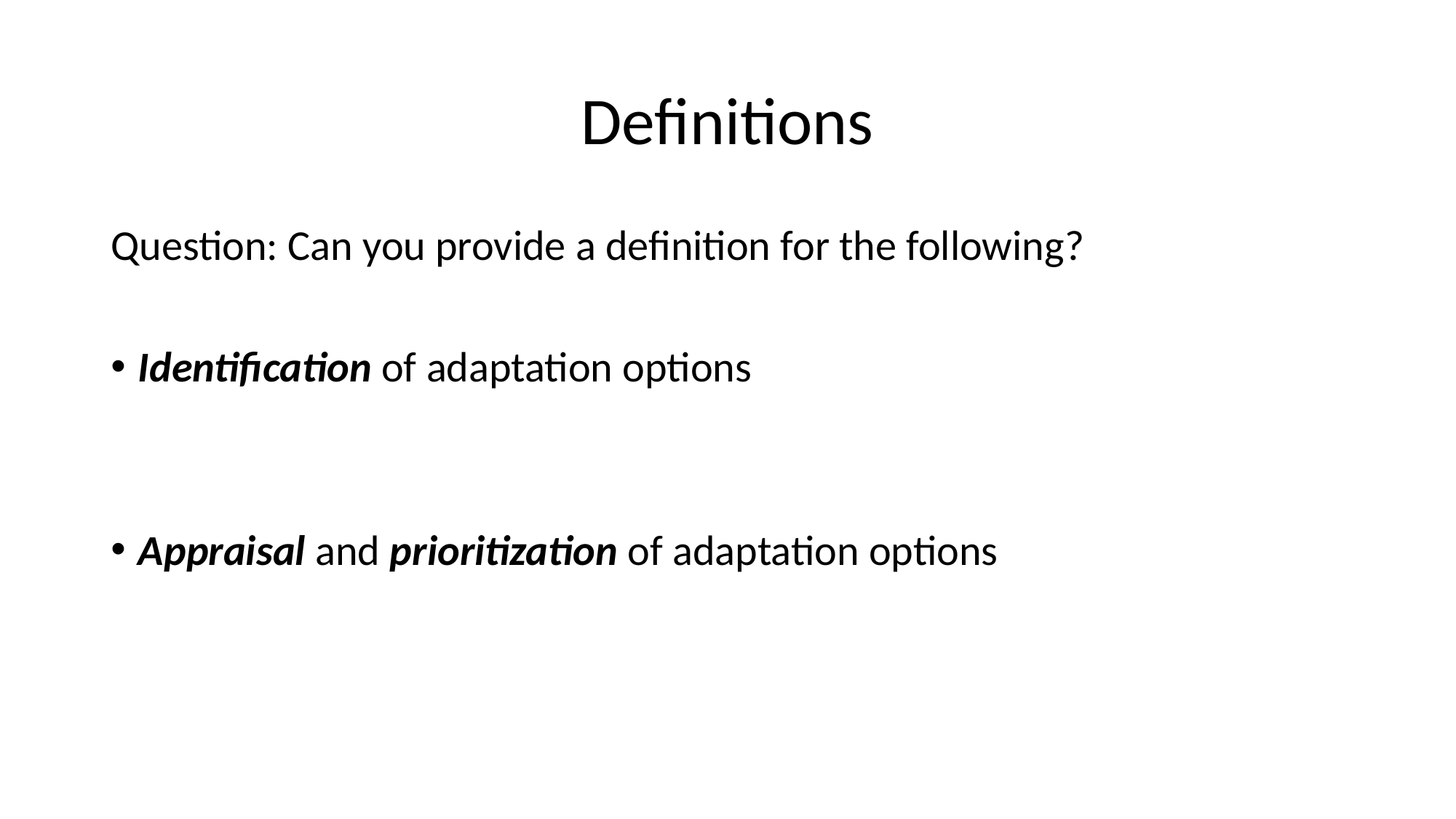

# Definitions
Question: Can you provide a definition for the following?

Identification of adaptation options

Appraisal and prioritization of adaptation options